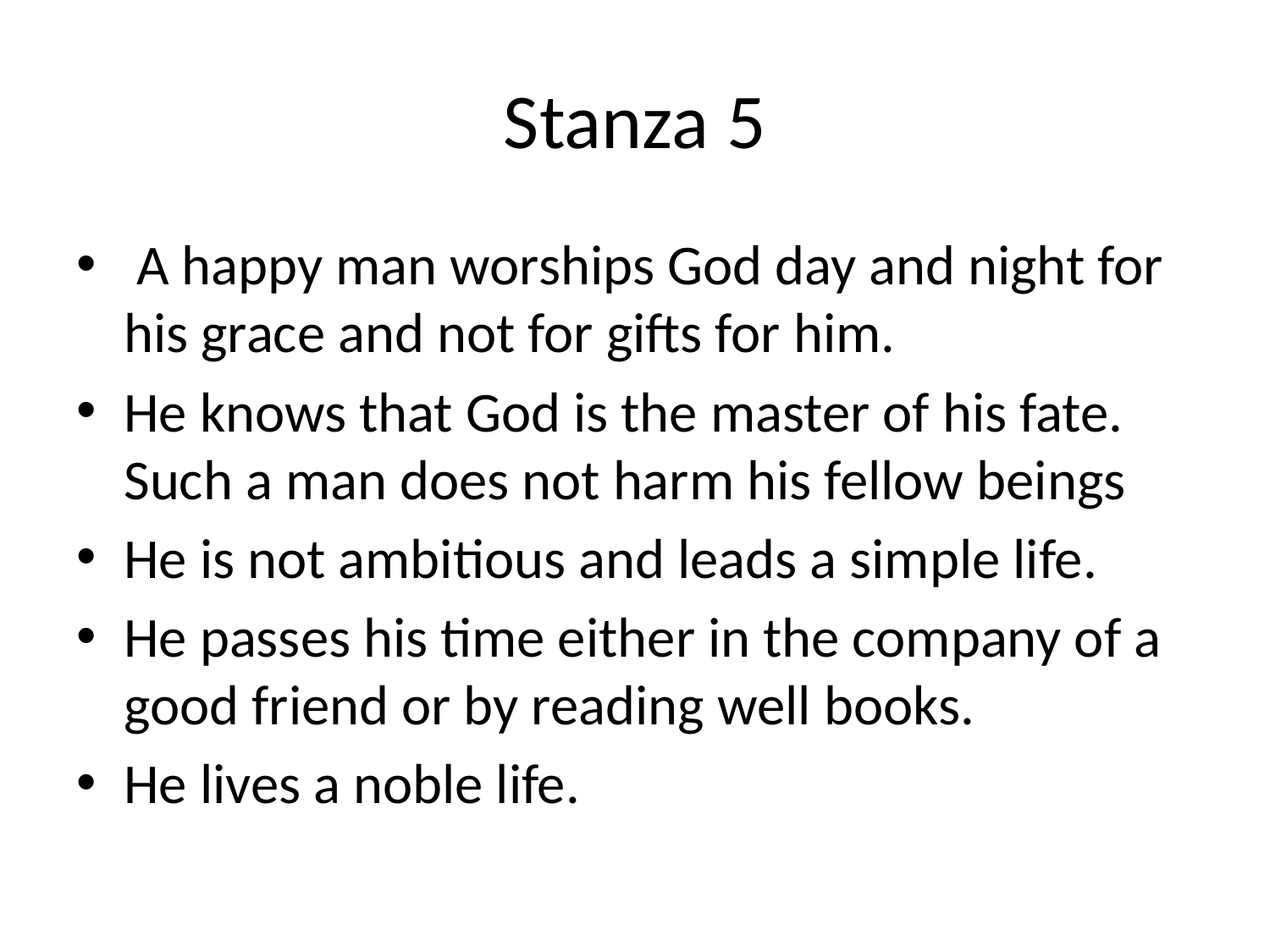

# Stanza 5
 A happy man worships God day and night for his grace and not for gifts for him.
He knows that God is the master of his fate. Such a man does not harm his fellow beings
He is not ambitious and leads a simple life.
He passes his time either in the company of a good friend or by reading well books.
He lives a noble life.